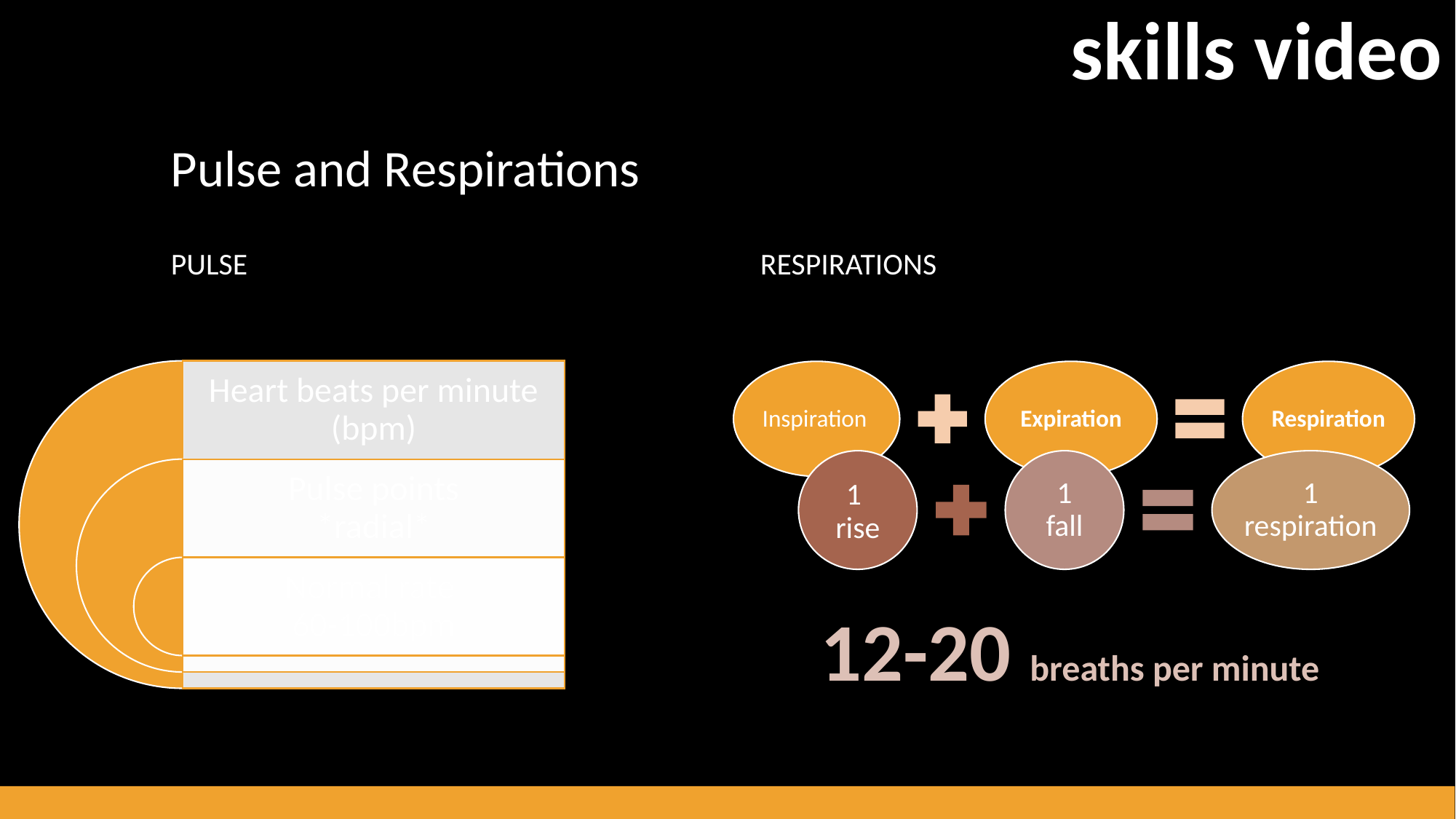

skills video
# Pulse and Respirations
Pulse
respirations
Heart beats per minute (bpm)
Pulse points
*radial*
Normal rate
60-100bpm
Inspiration

Expiration

Respiration
1
rise

1
fall

1
respiration
12-20 breaths per minute